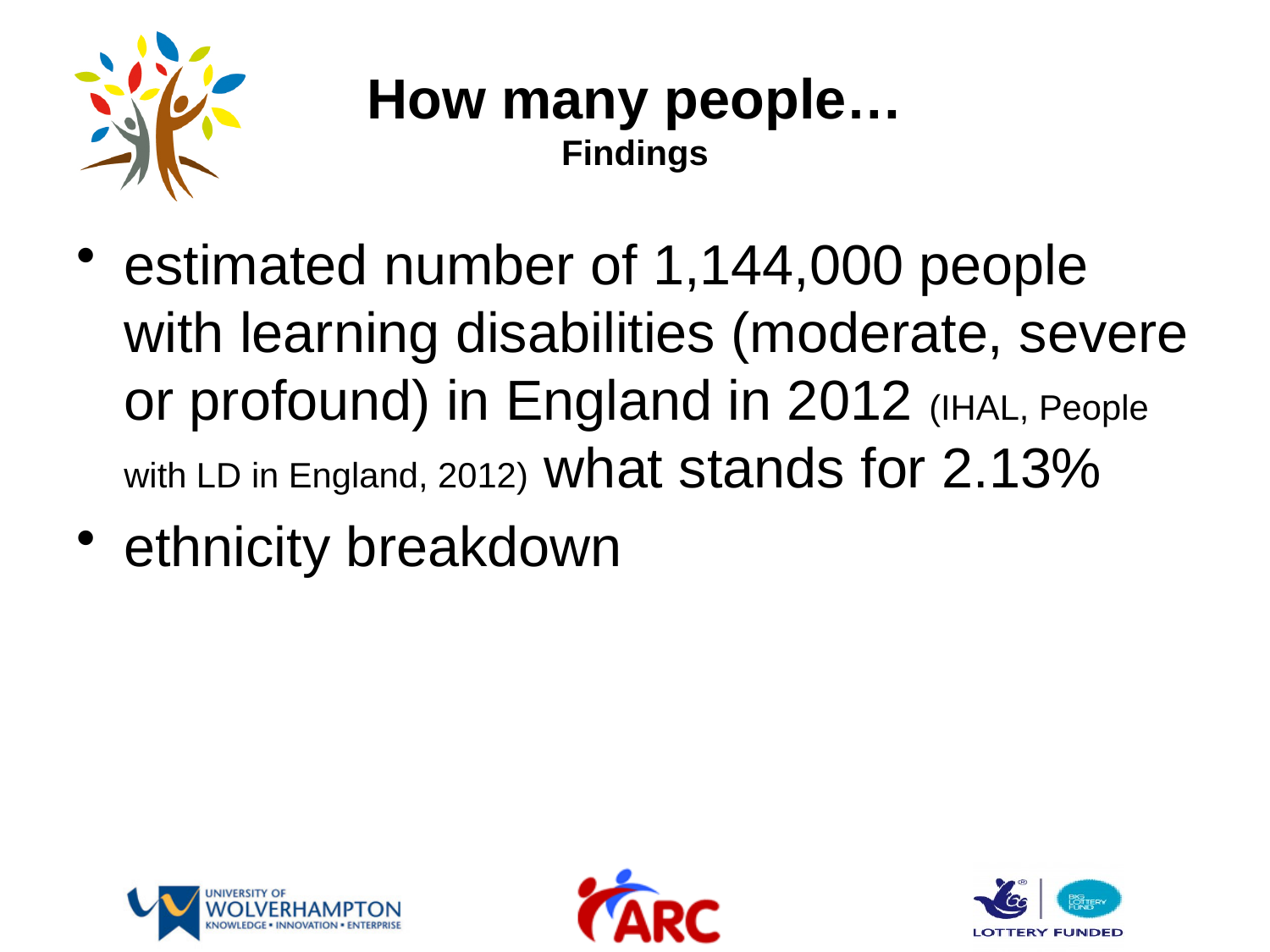

# How many people… Findings
estimated number of 1,144,000 people with learning disabilities (moderate, severe or profound) in England in 2012 (IHAL, People with LD in England, 2012) what stands for 2.13%
ethnicity breakdown